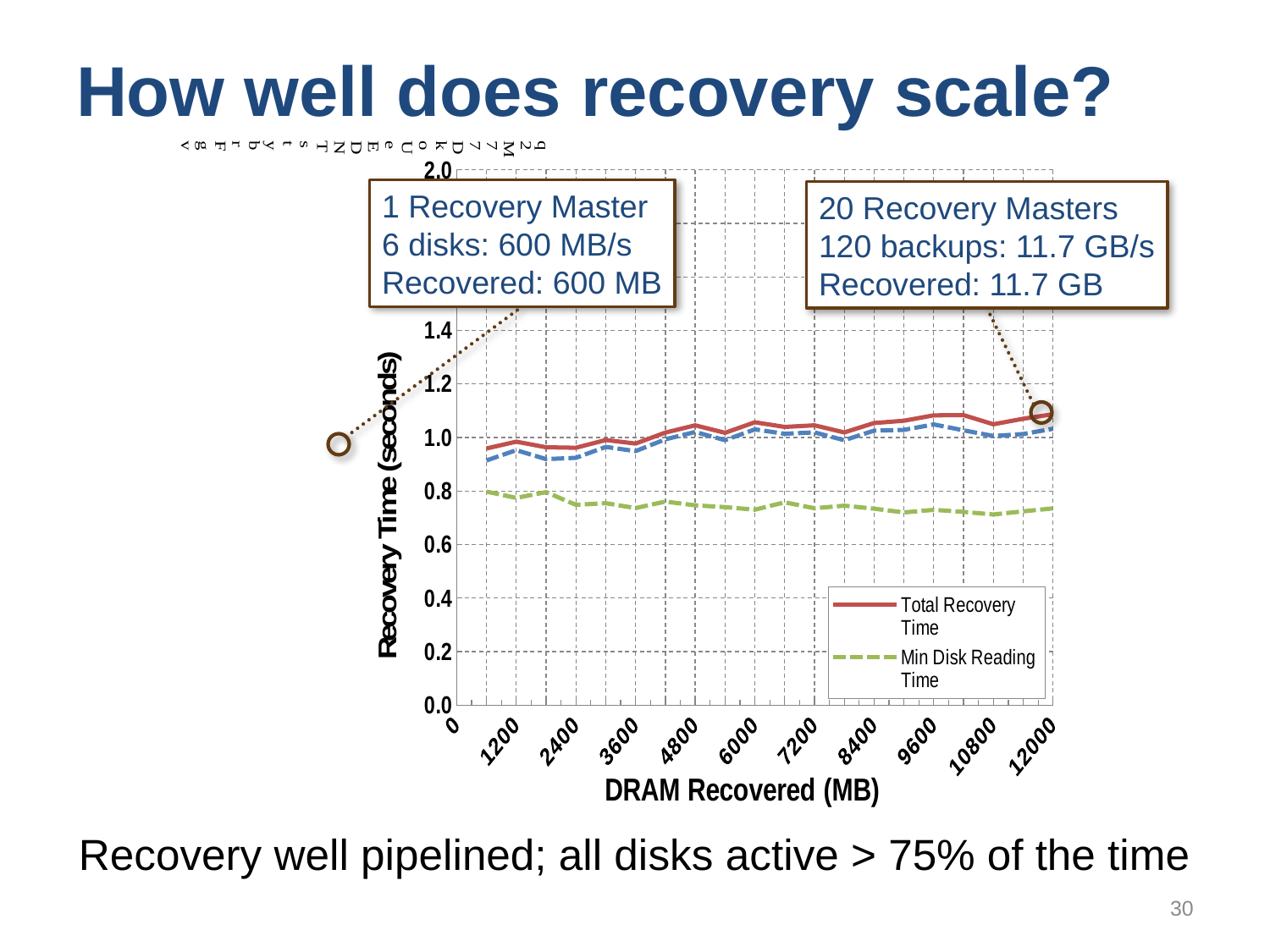

# How well does recovery scale?

### Chart

| Category | Total Recovery Time | Min Disk Reading Time | Max Disk Reading Time |
|---|---|---|---|
| 0 | None | None | None |
| 600 | 0.9591293621999999 | 0.798041604613 | 0.9143021507910001 |
| 1200 | 0.984516427 | 0.7745718165990001 | 0.952757847661 |
| 1800 | 0.9635995796 | 0.795924364653 | 0.919307617101 |
| 2400 | 0.9617394108 | 0.748473943542 | 0.92428897089 |
| 3000 | 0.9906102888 | 0.754735532412 | 0.964944333348 |
| 3600 | 0.9773794856 | 0.736318626625 | 0.9492664193839999 |
| 4200 | 1.0184070314 | 0.760603404152 | 0.9932471970100001 |
| 4800 | 1.045509052 | 0.746744654154 | 1.0207412255100001 |
| 5400 | 1.0176156806 | 0.7398506099 | 0.99004897528 |
| 6000 | 1.056994465 | 0.730496394384 | 1.03048105715 |
| 6600 | 1.0396145773999999 | 0.757865465595 | 1.01399589994 |
| 7200 | 1.045605318 | 0.7358622733160001 | 1.01915001863 |
| 7800 | 1.0190841018 | 0.745292784352 | 0.989858128414 |
| 8400 | 1.0541222172 | 0.734095283544 | 1.02585527991 |
| 9000 | 1.0626633568 | 0.72009880762 | 1.0285523840000002 |
| 9600 | 1.0828943242 | 0.729907824631 | 1.04884760086 |
| 10200 | 1.0835469596 | 0.722186847777 | 1.02687284339 |
| 10800 | 1.0493943518000002 | 0.712519820754 | 1.00582840638 |
| 11400 | 1.0702757624 | 0.724321875969 | 1.0130925256199999 |
| 12000 | 1.0869254954 | 0.735213240822 | 1.03272153917 |
1 Recovery Master
6 disks: 600 MB/s
Recovered: 600 MB
20 Recovery Masters
120 backups: 11.7 GB/s
Recovered: 11.7 GB

Recovery well pipelined; all disks active > 75% of the time
30